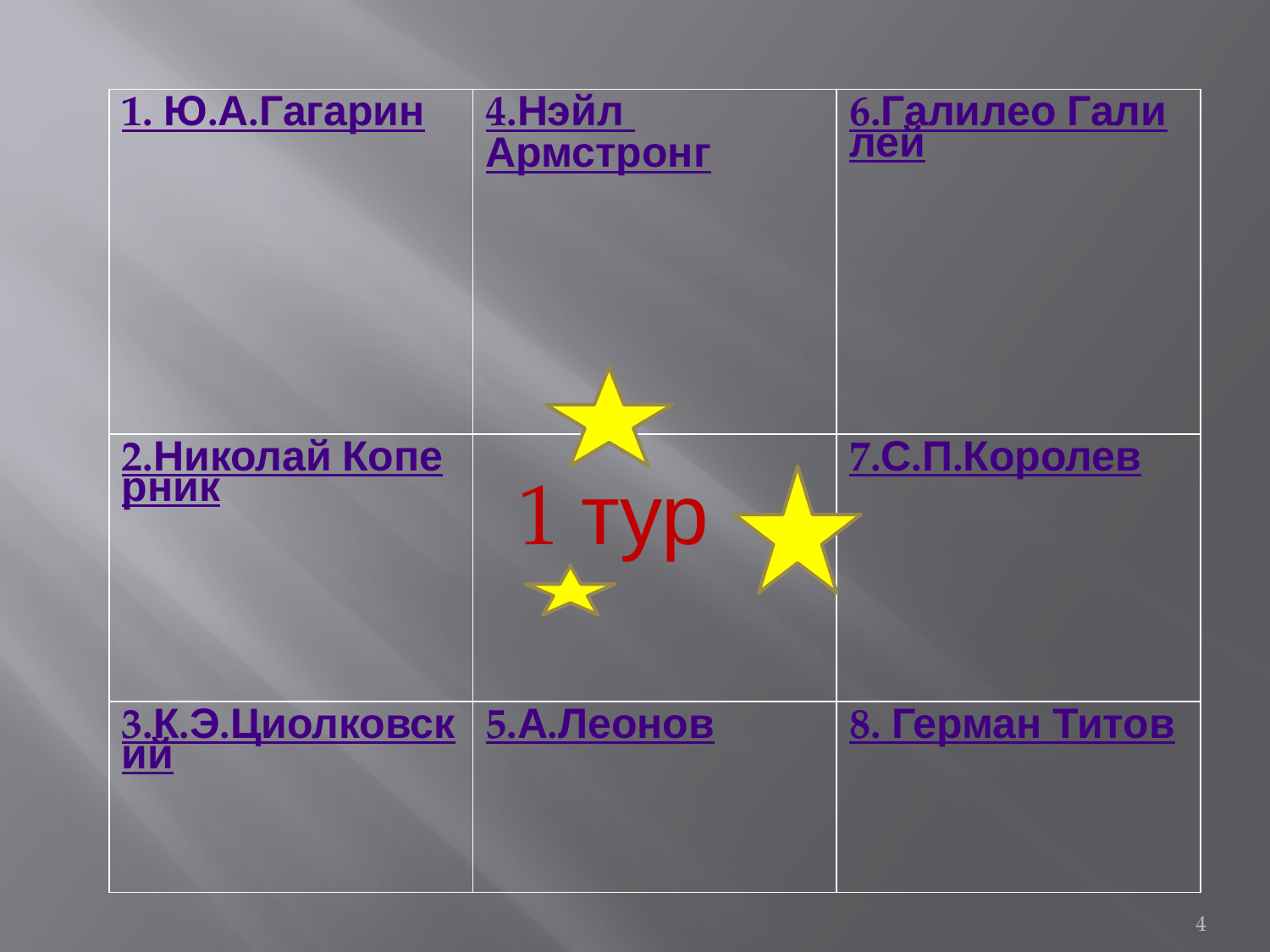

| 1. Ю.А.Гагарин | 4.Нэйл Армстронг | 6.Галилео Галилей |
| --- | --- | --- |
| 2.Николай Коперник | 1 тур | 7.С.П.Королев |
| 3.К.Э.Циолковский | 5.А.Леонов | 8. Герман Титов |

4